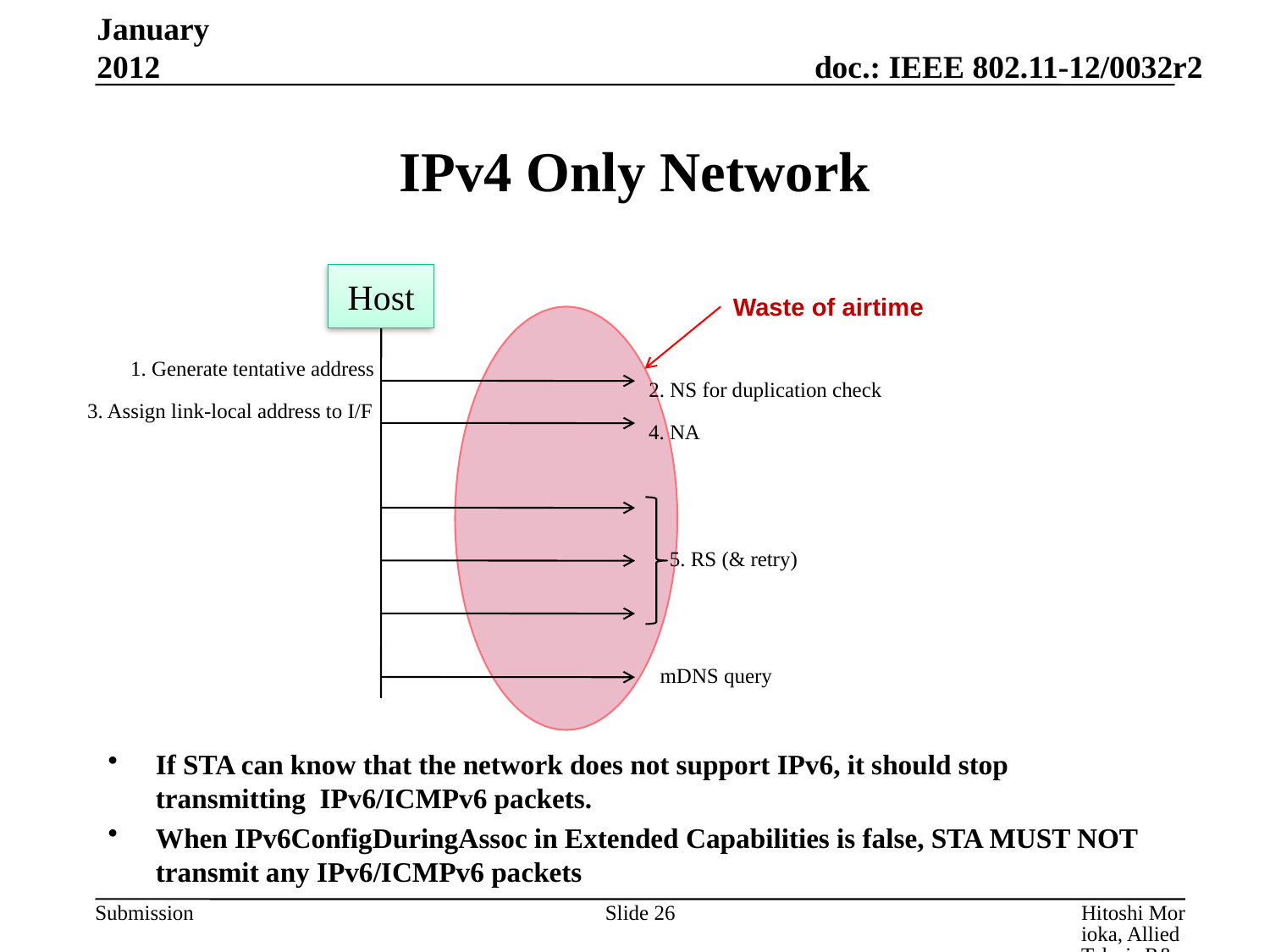

January 2012
# IPv4 Only Network
Host
Waste of airtime

1. Generate tentative address
2. NS for duplication check
3. Assign link-local address to I/F
4. NA

5. RS (& retry)
mDNS query
If STA can know that the network does not support IPv6, it should stop transmitting  IPv6/ICMPv6 packets.
When IPv6ConfigDuringAssoc in Extended Capabilities is false, STA MUST NOT transmit any IPv6/ICMPv6 packets
Slide 26
Hitoshi Morioka, Allied Telesis R&D Center